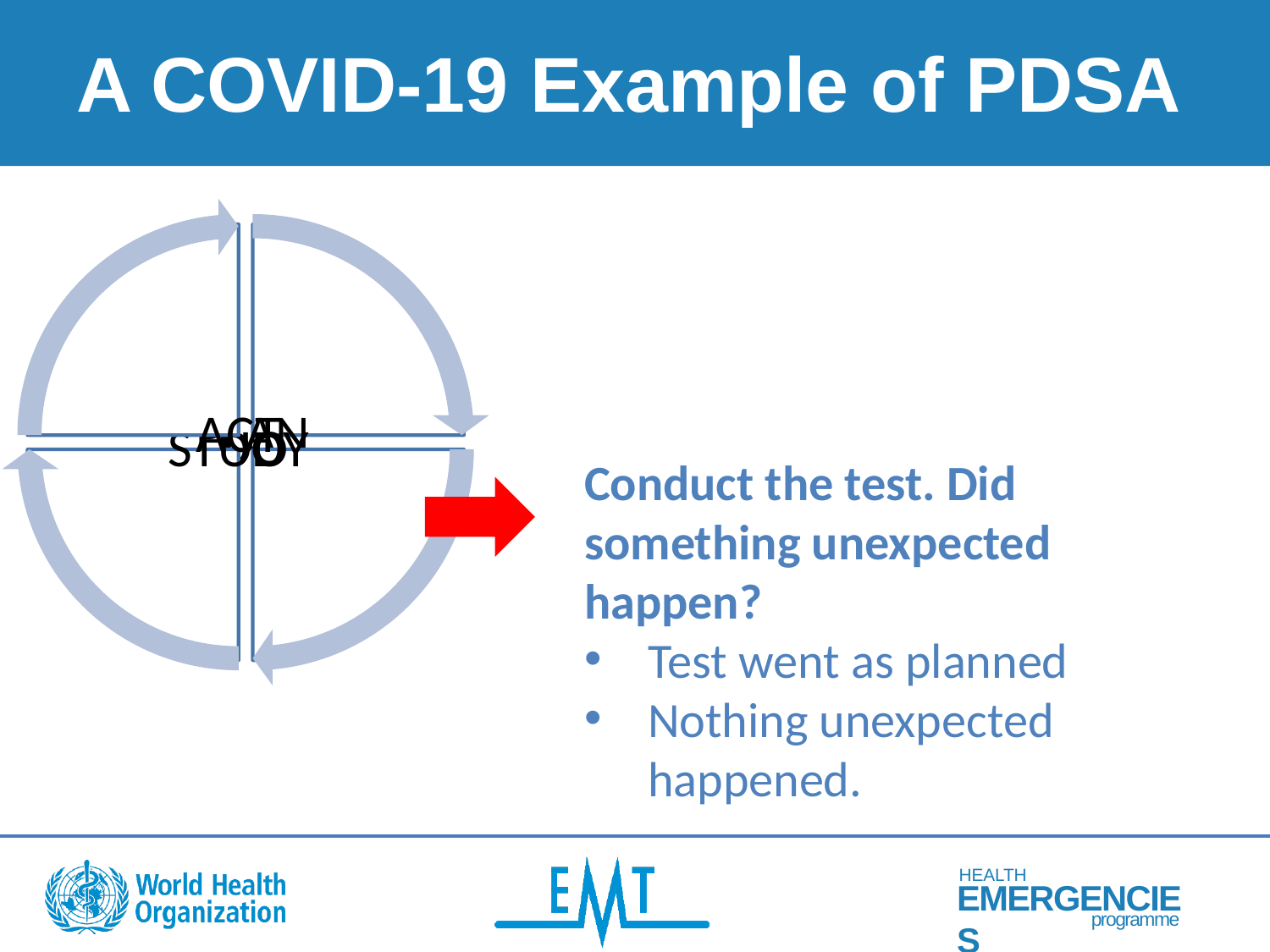

A COVID-19 Example of PDSA
PLAN
DO
STUDY
ACT
Conduct the test. Did something unexpected happen?
Test went as planned
Nothing unexpected happened.